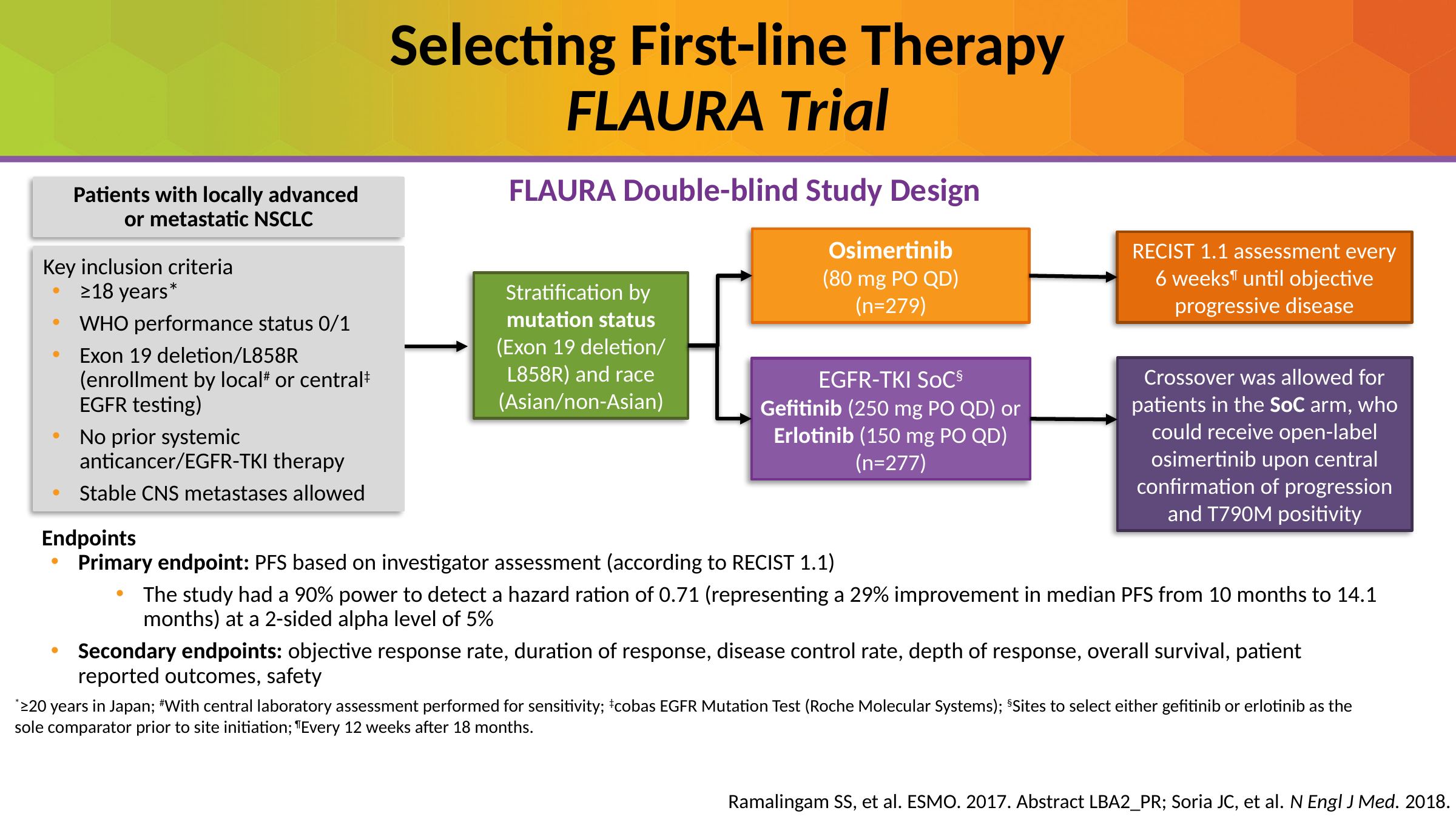

# Selecting First-line Therapy FLAURA Trial
FLAURA Double-blind Study Design
Patients with locally advanced
or metastatic NSCLC
Osimertinib
(80 mg PO QD)
(n=279)
RECIST 1.1 assessment every 6 weeks¶ until objective progressive disease
Key inclusion criteria
≥18 years*
WHO performance status 0/1
Exon 19 deletion/L858R (enrollment by local# or central‡ EGFR testing)
No prior systemic anticancer/EGFR-TKI therapy
Stable CNS metastases allowed
Stratification by
mutation status
(Exon 19 deletion/ L858R) and race (Asian/non-Asian)
Crossover was allowed for patients in the SoC arm, who could receive open-label osimertinib upon central confirmation of progression and T790M positivity
EGFR-TKI SoC§
Gefitinib (250 mg PO QD) or
Erlotinib (150 mg PO QD)
(n=277)
Endpoints
Primary endpoint: PFS based on investigator assessment (according to RECIST 1.1)
The study had a 90% power to detect a hazard ration of 0.71 (representing a 29% improvement in median PFS from 10 months to 14.1 months) at a 2-sided alpha level of 5%
Secondary endpoints: objective response rate, duration of response, disease control rate, depth of response, overall survival, patient reported outcomes, safety
*≥20 years in Japan; #With central laboratory assessment performed for sensitivity; ‡cobas EGFR Mutation Test (Roche Molecular Systems); §Sites to select either gefitinib or erlotinib as the sole comparator prior to site initiation; ¶Every 12 weeks after 18 months.
Ramalingam SS, et al. ESMO. 2017. Abstract LBA2_PR; Soria JC, et al. N Engl J Med. 2018.